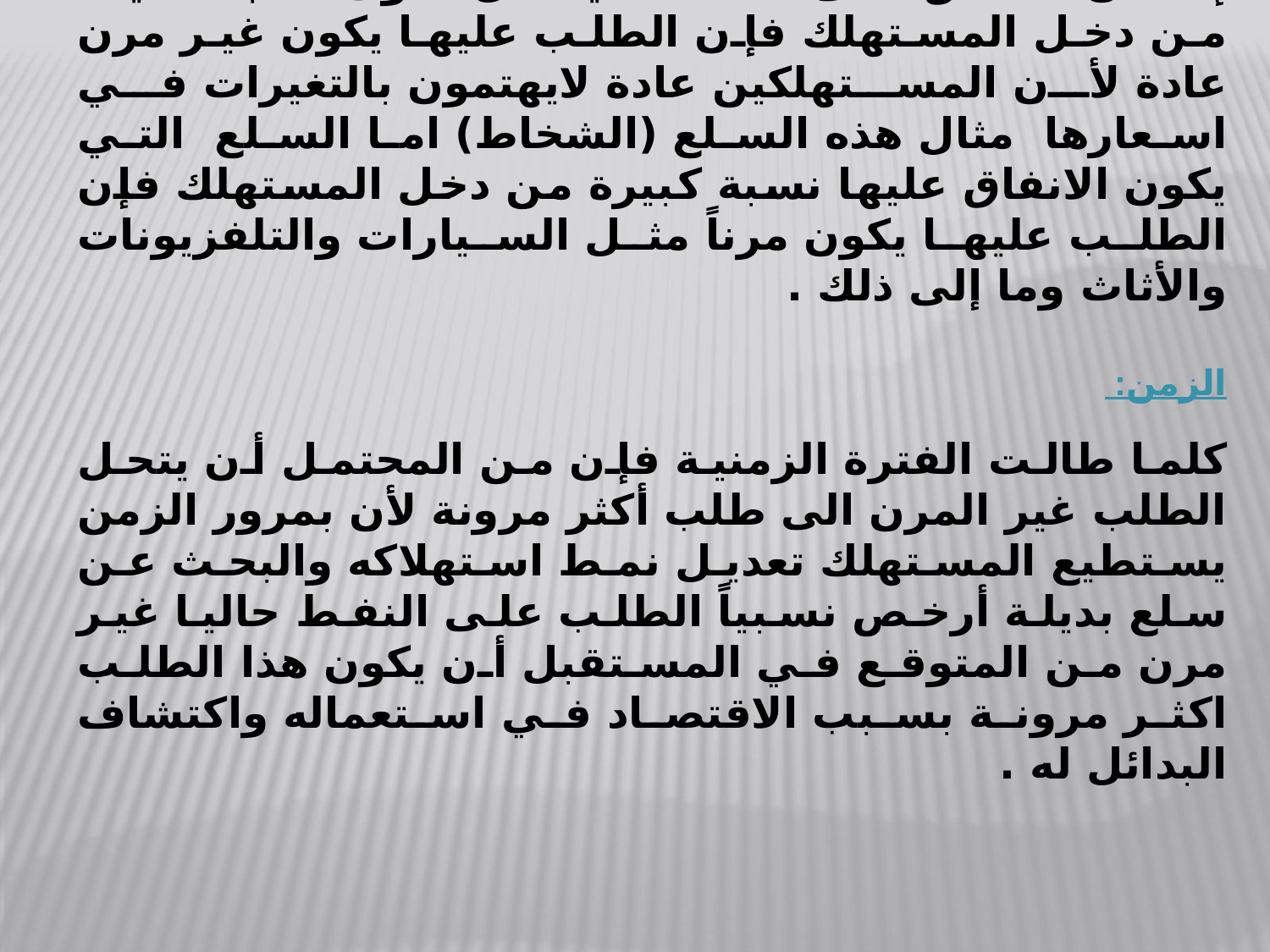

نسبة الانفاق على السلعة:

إذا كان الانفاق على السلعة لايشكل سوى نسبة ضئيلة من دخل المستهلك فإن الطلب عليها يكون غير مرن عادة لأن المستهلكين عادة لايهتمون بالتغيرات في اسعارها  مثال هذه السلع (الشخاط) اما السلع  التي يكون الانفاق عليها نسبة كبيرة من دخل المستهلك فإن الطلب عليها يكون مرناً مثل السيارات والتلفزيونات والأثاث وما إلى ذلك .

الزمن:

كلما طالت الفترة الزمنية فإن من المحتمل أن يتحل الطلب غير المرن الى طلب أكثر مرونة لأن بمرور الزمن يستطيع المستهلك تعديل نمط استهلاكه والبحث عن سلع بديلة أرخص نسبياً الطلب على النفط حاليا غير مرن من المتوقع في المستقبل أن يكون هذا الطلب اكثر مرونة بسبب الاقتصاد في استعماله واكتشاف البدائل له .